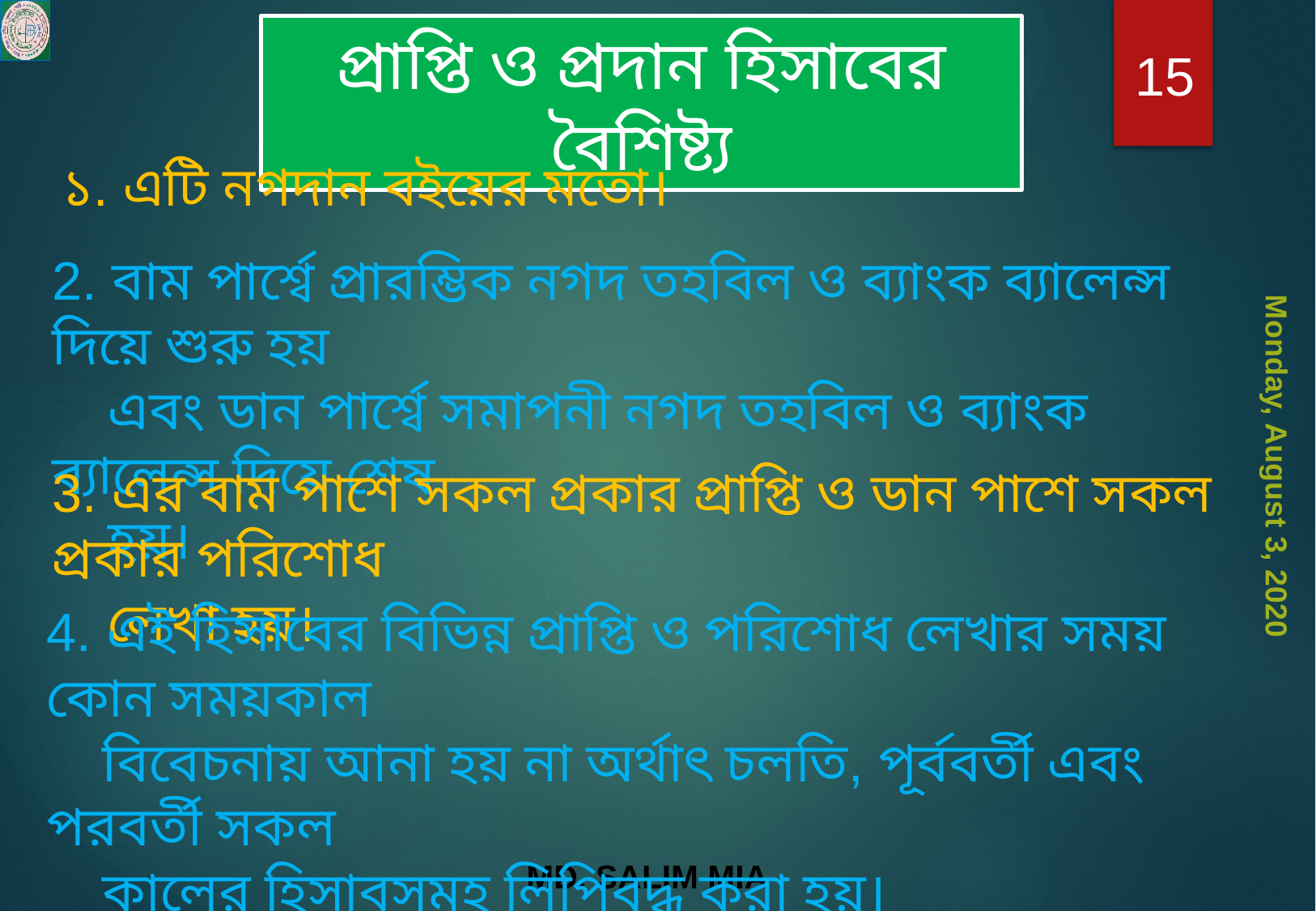

প্রাপ্তি ও প্রদান হিসাবের বৈশিষ্ট্য
15
১. এটি নগদান বইয়ের মতো।
2. বাম পার্শ্বে প্রারম্ভিক নগদ তহবিল ও ব্যাংক ব্যালেন্স দিয়ে শুরু হয়
    এবং ডান পার্শ্বে সমাপনী নগদ তহবিল ও ব্যাংক ব্যালেন্স দিয়ে শেষ
    হয়।
Monday, August 3, 2020
3. এর বাম পাশে সকল প্রকার প্রাপ্তি ও ডান পাশে সকল প্রকার পরিশোধ
    লেখা হয়।
4. এই হিসাবের বিভিন্ন প্রাপ্তি ও পরিশোধ লেখার সময় কোন সময়কাল
    বিবেচনায় আনা হয় না অর্থাৎ চলতি, পূর্ববর্তী এবং পরবর্তী সকল
    কালের হিসাবসমূহ লিপিবদ্ধ করা হয়।